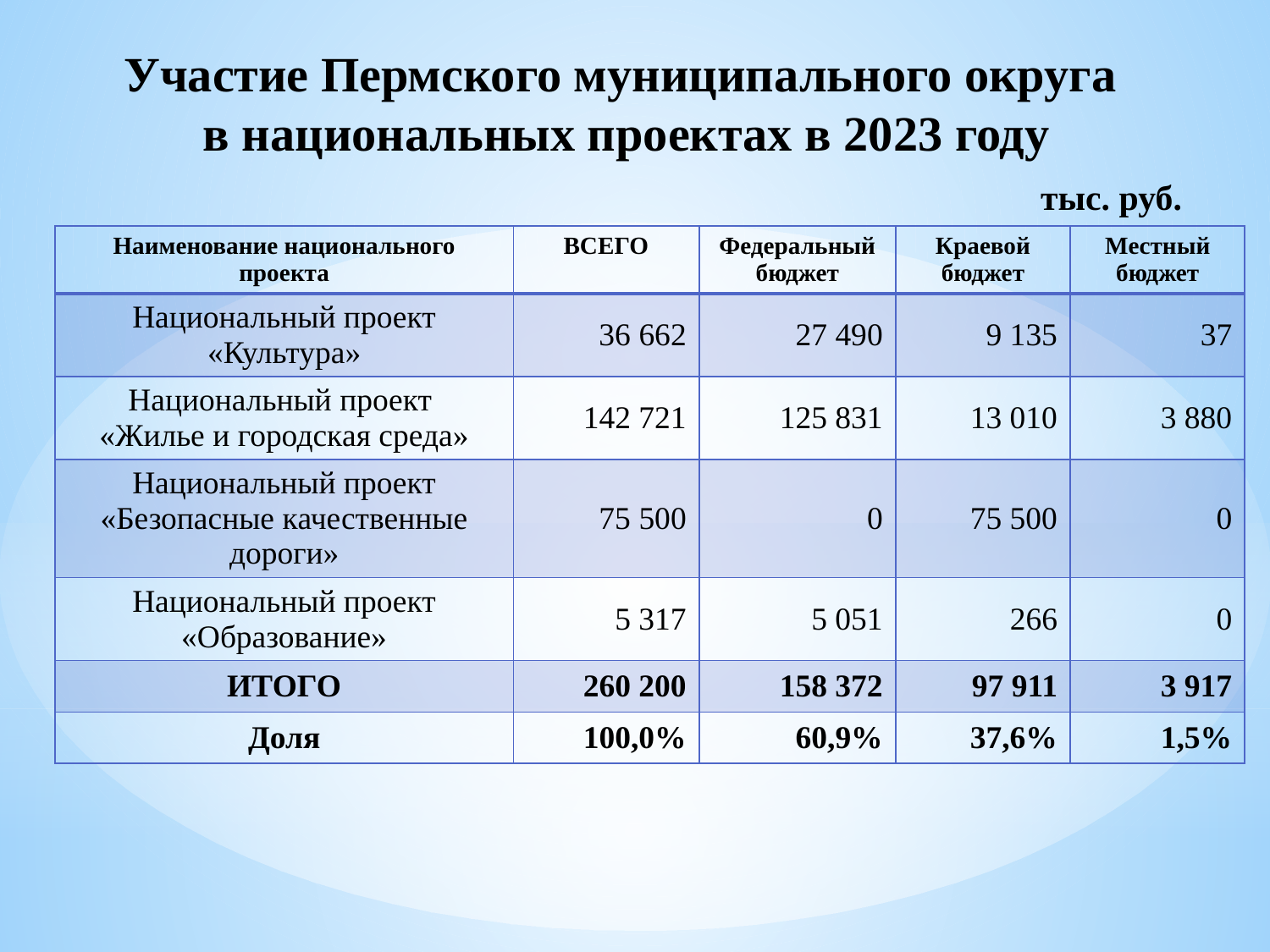

# Участие Пермского муниципального округа в национальных проектах в 2023 году тыс. руб.
| Наименование национального проекта | ВСЕГО | Федеральный бюджет | Краевой бюджет | Местный бюджет |
| --- | --- | --- | --- | --- |
| Национальный проект «Культура» | 36 662 | 27 490 | 9 135 | 37 |
| Национальный проект «Жилье и городская среда» | 142 721 | 125 831 | 13 010 | 3 880 |
| Национальный проект «Безопасные качественные дороги» | 75 500 | 0 | 75 500 | 0 |
| Национальный проект «Образование» | 5 317 | 5 051 | 266 | 0 |
| ИТОГО | 260 200 | 158 372 | 97 911 | 3 917 |
| Доля | 100,0% | 60,9% | 37,6% | 1,5% |